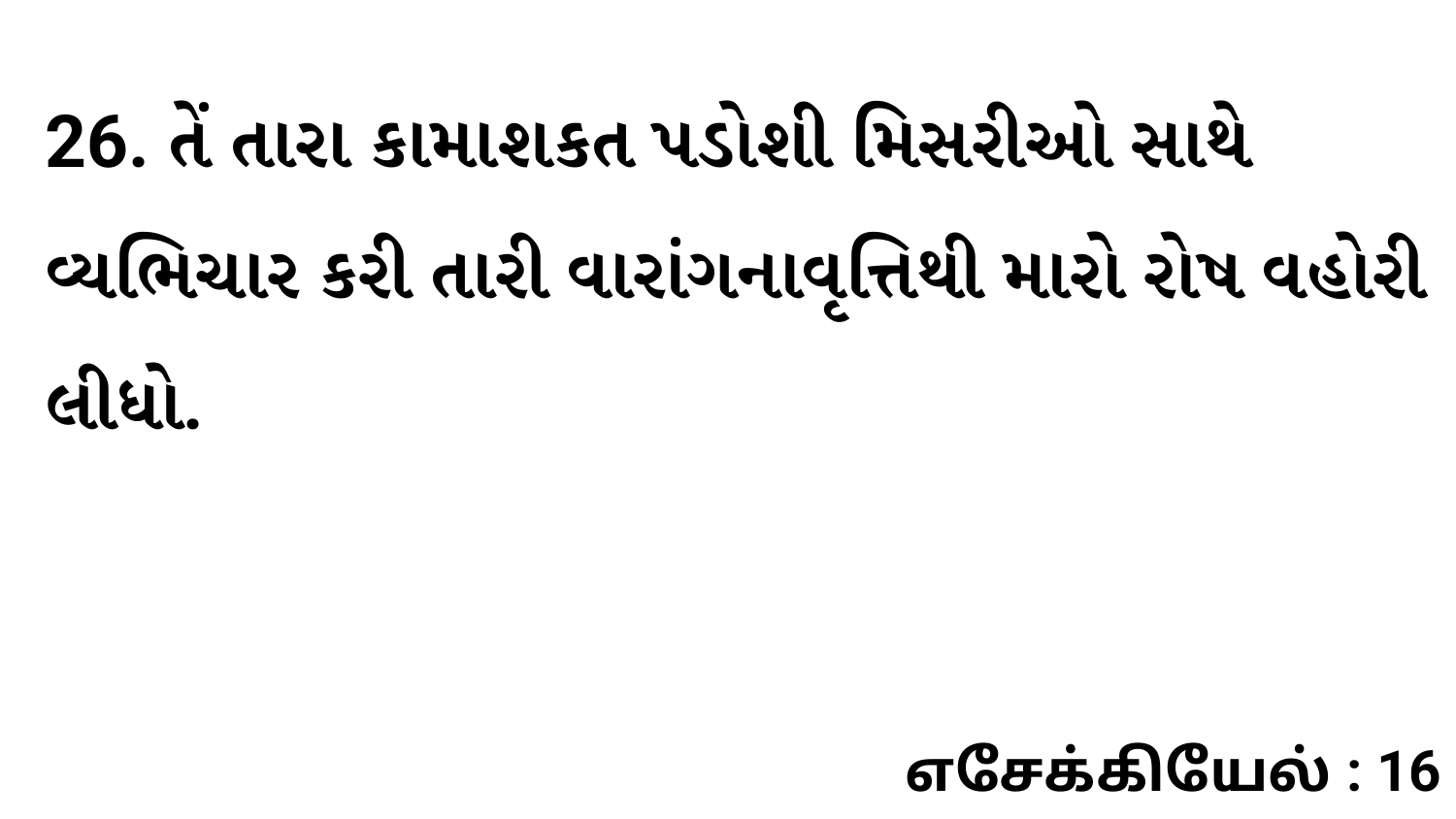

26. તેં તારા કામાશકત પડોશી મિસરીઓ સાથે વ્યભિચાર કરી તારી વારાંગનાવૃત્તિથી મારો રોષ વહોરી લીધો.
எசேக்கியேல் : 16